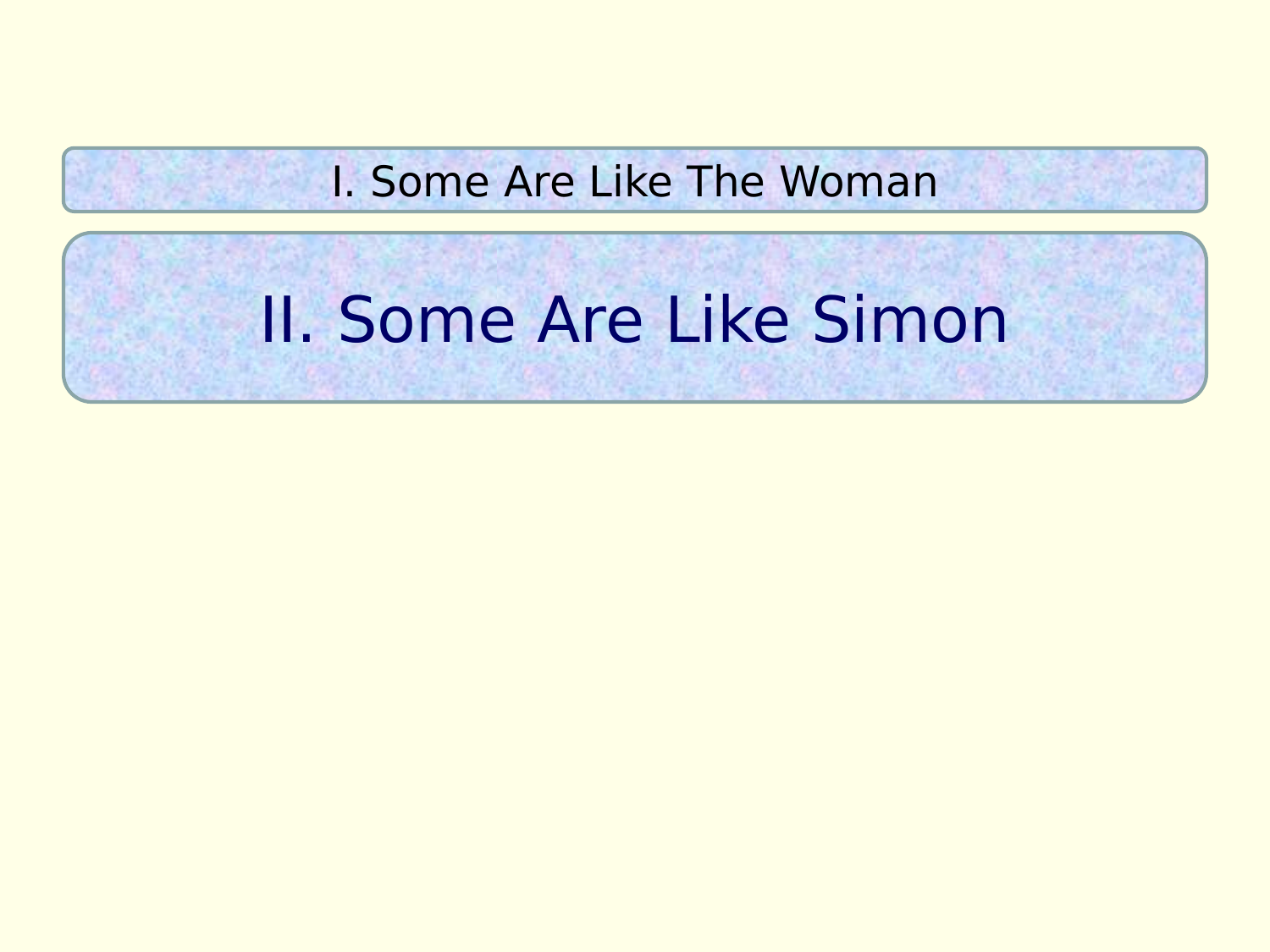

I. Some Are Like The Woman
II. Some Are Like Simon